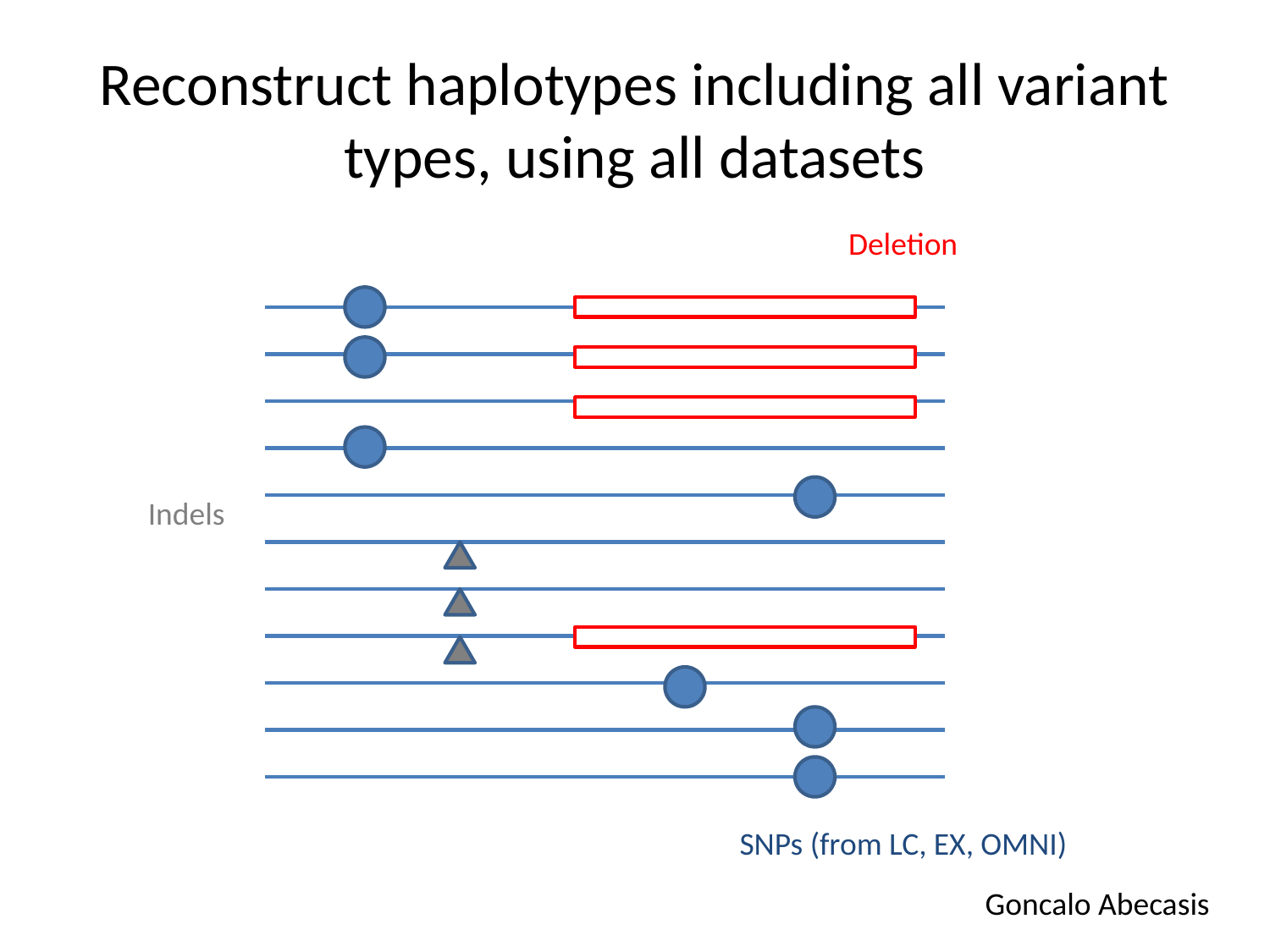

# Reconstruct haplotypes including all variant types, using all datasets
Deletion

Indels

SNPs (from LC, EX, OMNI)
Goncalo Abecasis